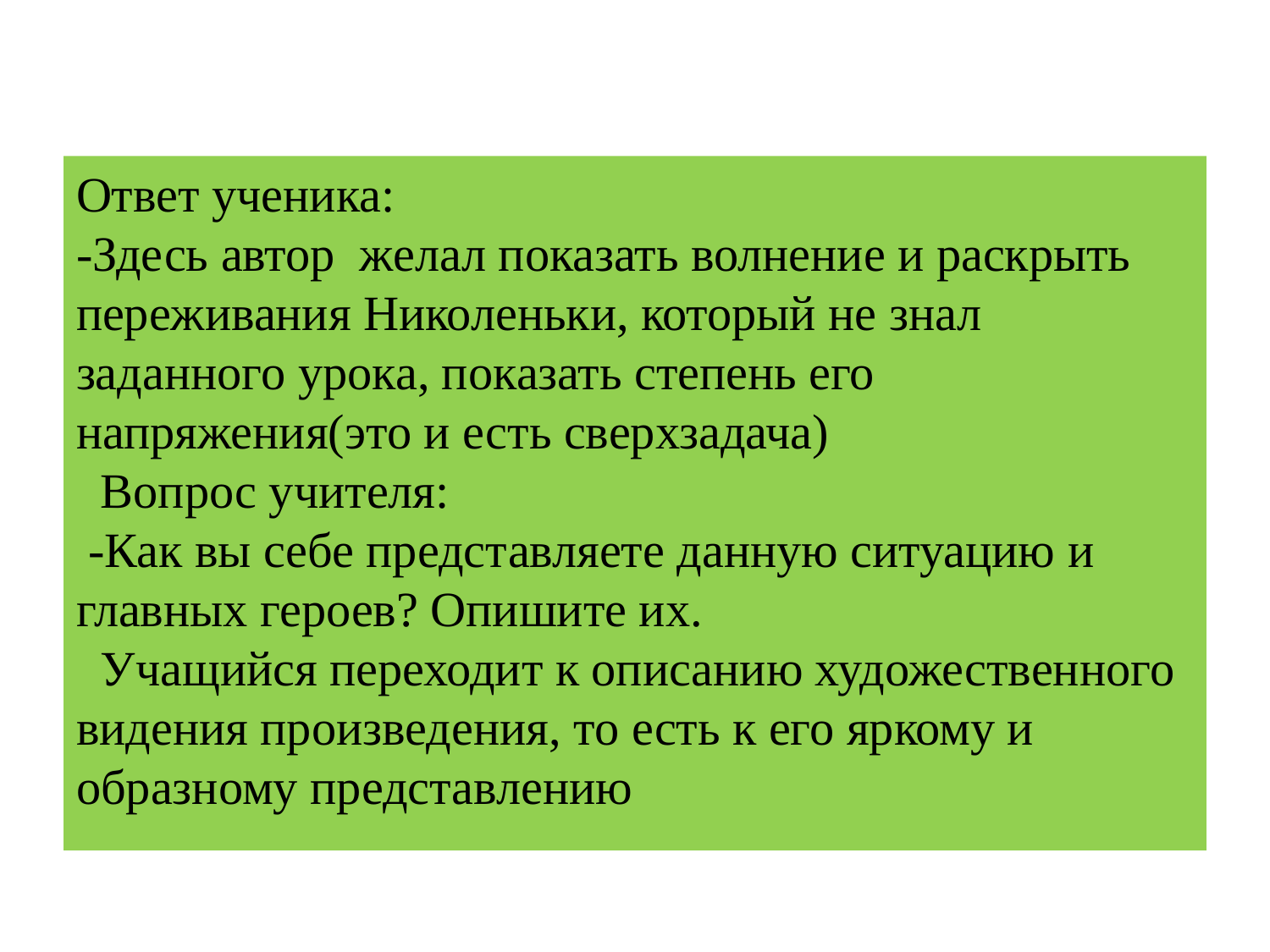

Ответ ученика:
-Здесь автор  желал показать волнение и раскрыть переживания Николеньки, который не знал заданного урока, показать степень его напряжения(это и есть сверхзадача)
  Вопрос учителя:
 -Как вы себе представляете данную ситуацию и главных героев? Опишите их.
  Учащийся переходит к описанию художественного видения произведения, то есть к его яркому и образному представлению